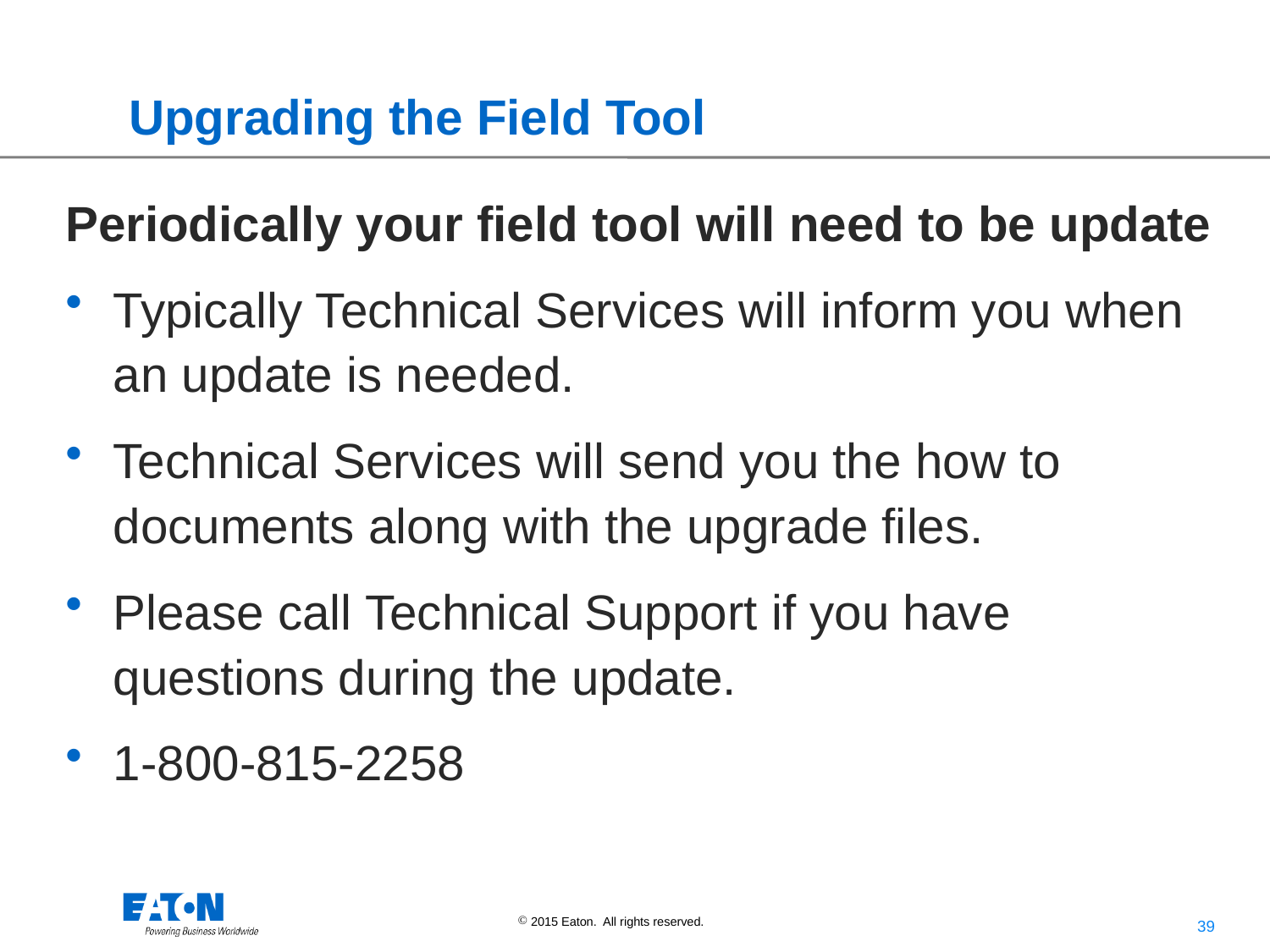

# Upgrading the Field Tool
Periodically your field tool will need to be update
Typically Technical Services will inform you when an update is needed.
Technical Services will send you the how to documents along with the upgrade files.
Please call Technical Support if you have questions during the update.
1-800-815-2258